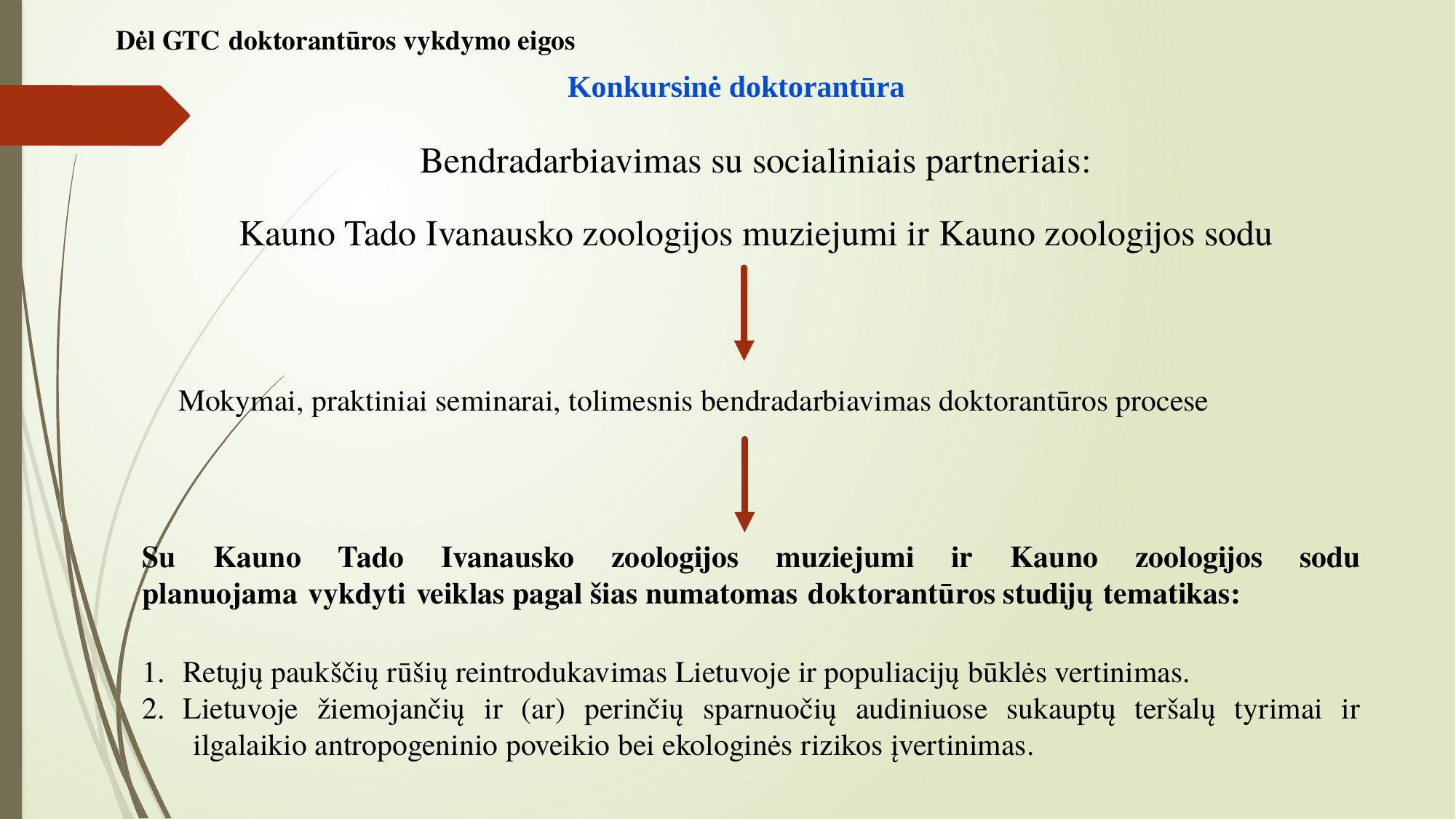

Dėl GTC doktorantūros vykdymo eigos
Konkursinė doktorantūra
Bendradarbiavimas su socialiniais partneriais:

Kauno Tado Ivanausko zoologijos muziejumi ir Kauno zoologijos sodu

Mokymai, praktiniai seminarai, tolimesnis bendradarbiavimas doktorantūros procese
Su Kauno Tado Ivanausko zoologijos muziejumi ir Kauno zoologijos sodu planuojama vykdyti veiklas pagal šias numatomas doktorantūros studijų tematikas:

Retųjų paukščių rūšių reintrodukavimas Lietuvoje ir populiacijų būklės vertinimas.
Lietuvoje žiemojančių ir (ar) perinčių sparnuočių audiniuose sukauptų teršalų tyrimai ir  ilgalaikio antropogeninio poveikio bei ekologinės rizikos įvertinimas.